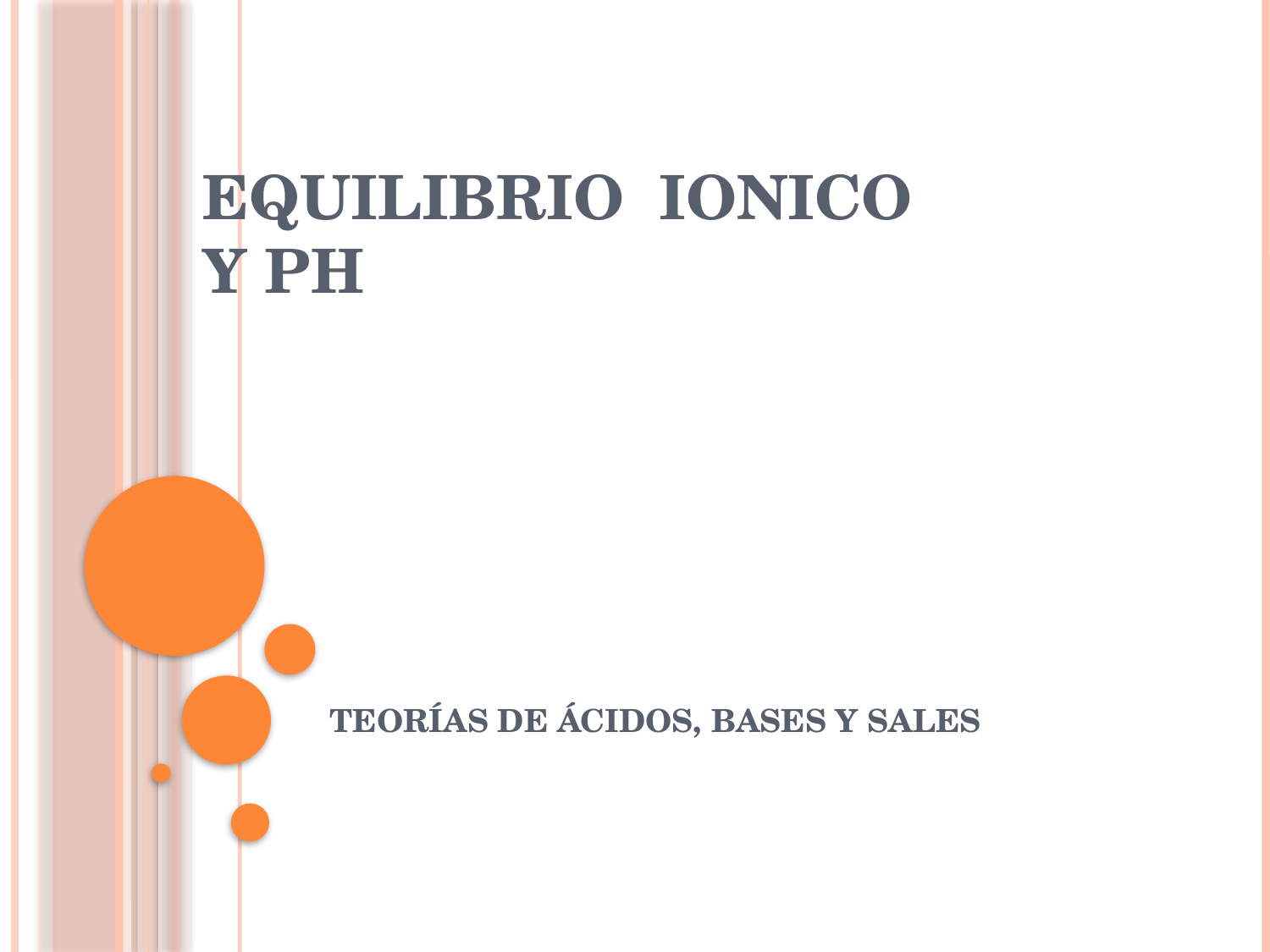

# EQUILIBRIO  IONICO Y pH
TEORÍAS DE ÁCIDOS, BASES Y SALES